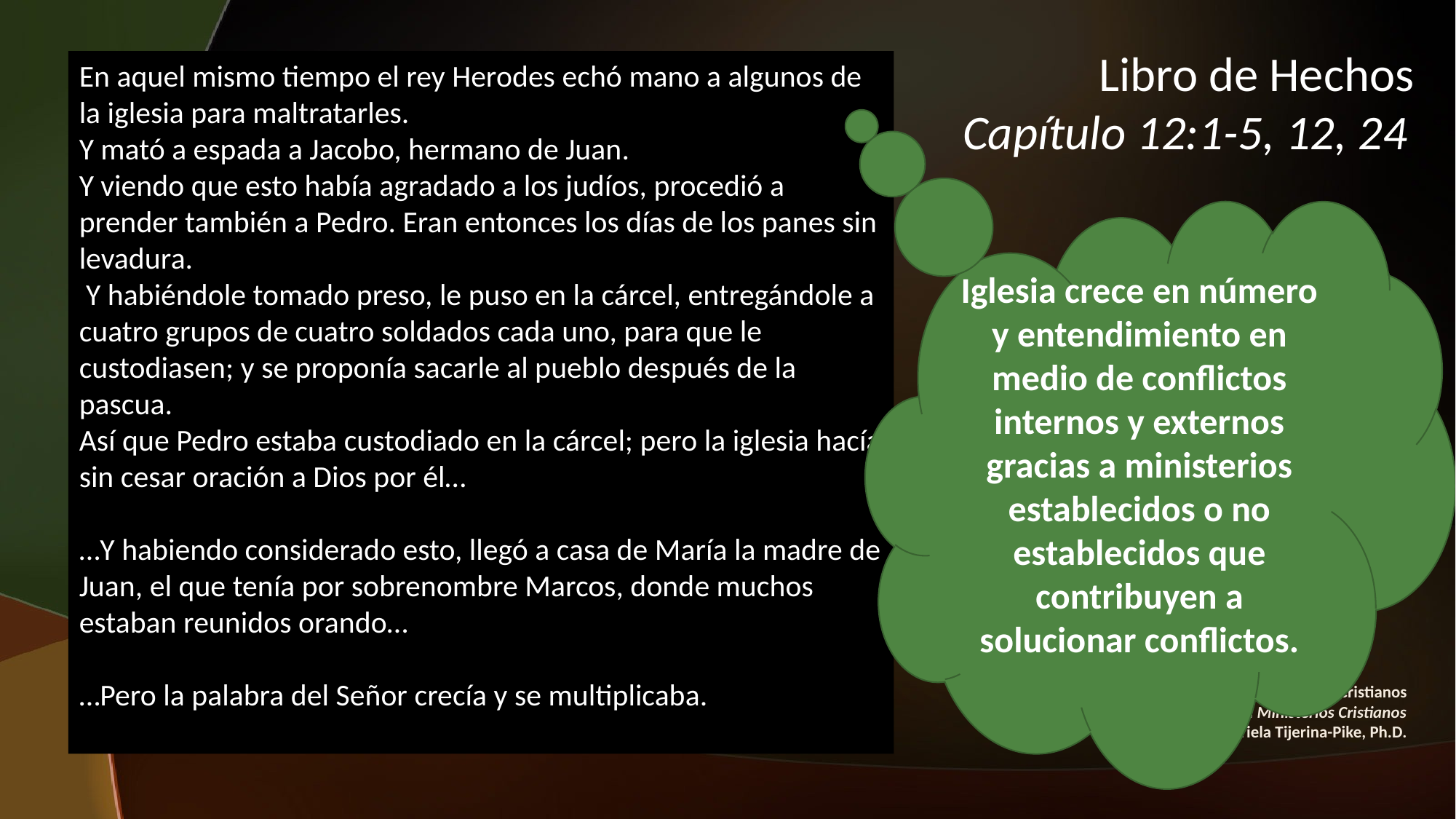

Libro de Hechos
Capítulo 12:1-5, 12, 24
En aquel mismo tiempo el rey Herodes echó mano a algunos de la iglesia para maltratarles.
Y mató a espada a Jacobo, hermano de Juan.
Y viendo que esto había agradado a los judíos, procedió a prender también a Pedro. Eran entonces los días de los panes sin levadura.
 Y habiéndole tomado preso, le puso en la cárcel, entregándole a cuatro grupos de cuatro soldados cada uno, para que le custodiasen; y se proponía sacarle al pueblo después de la pascua.
Así que Pedro estaba custodiado en la cárcel; pero la iglesia hacía sin cesar oración a Dios por él…

…Y habiendo considerado esto, llegó a casa de María la madre de Juan, el que tenía por sobrenombre Marcos, donde muchos estaban reunidos orando…

…Pero la palabra del Señor crecía y se multiplicaba.

#
Iglesia crece en número y entendimiento en medio de conflictos internos y externos gracias a ministerios establecidos o no establecidos que contribuyen a solucionar conflictos.

Instituto de Líderes Cristianos
Administración Básica para Ministerios Cristianos
Gabriela Tijerina-Pike, Ph.D.